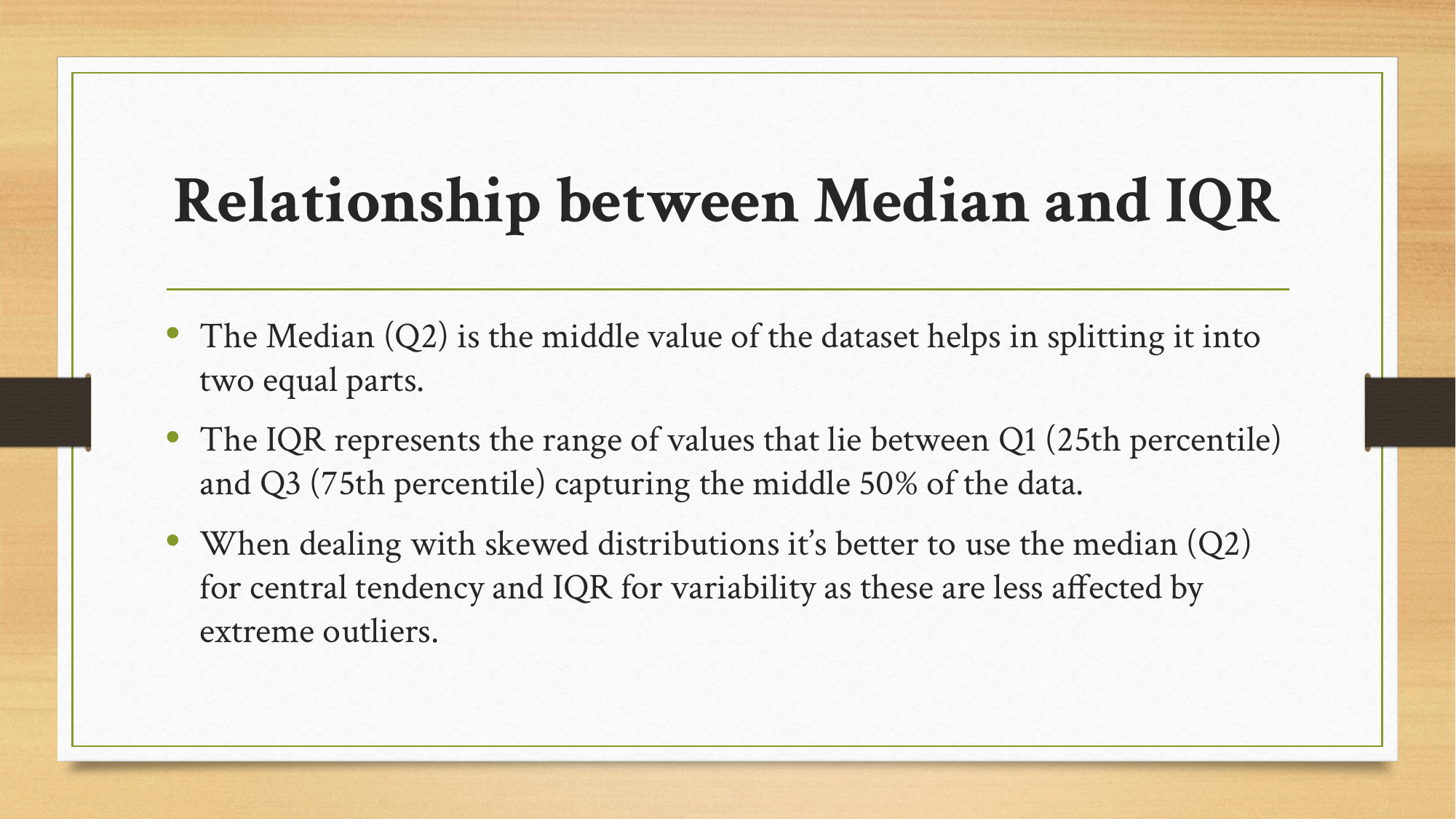

# Relationship between Median and IQR
The Median (Q2) is the middle value of the dataset helps in splitting it into two equal parts.
The IQR represents the range of values that lie between Q1 (25th percentile) and Q3 (75th percentile) capturing the middle 50% of the data.
When dealing with skewed distributions it’s better to use the median (Q2) for central tendency and IQR for variability as these are less affected by extreme outliers.